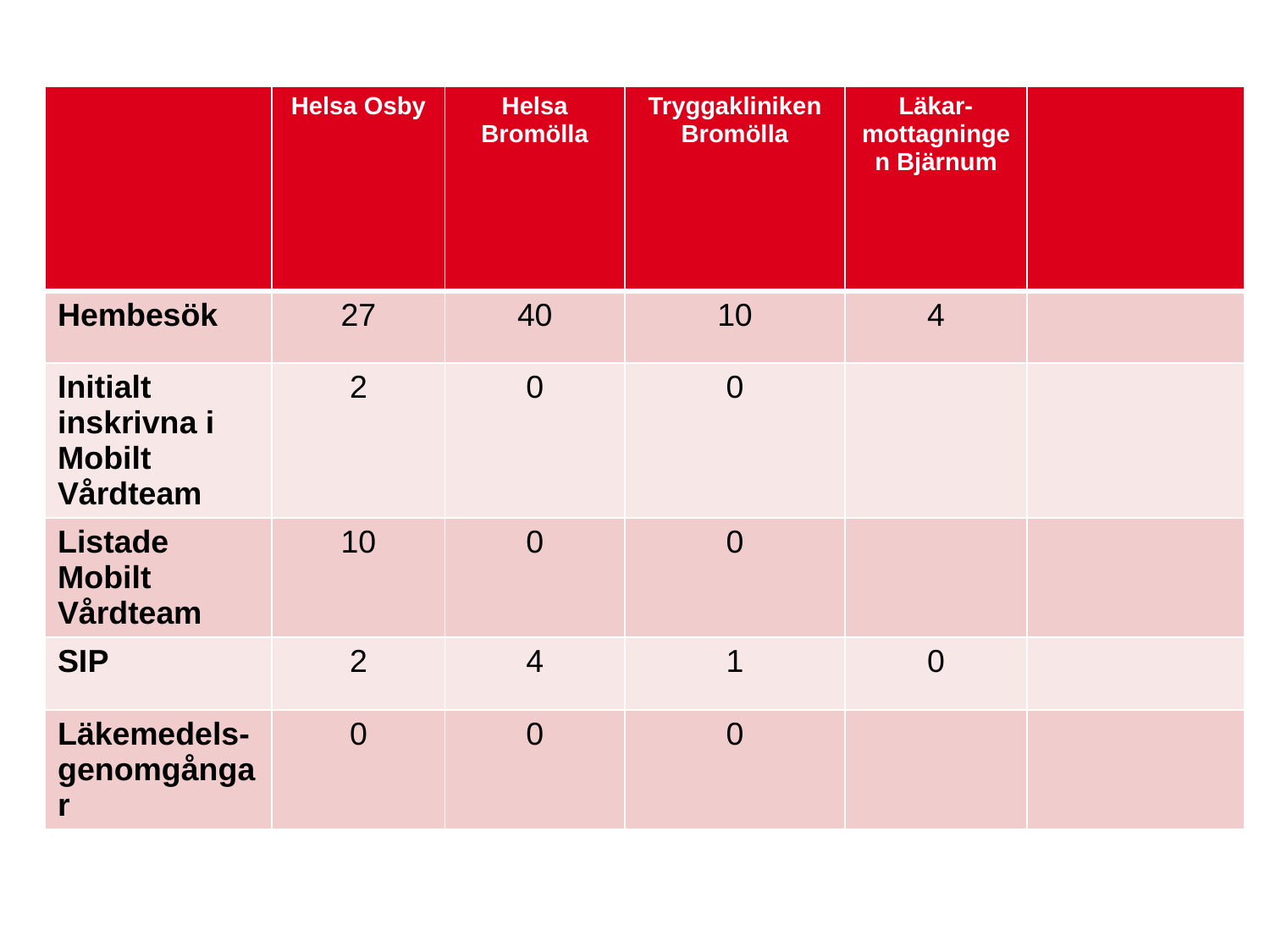

|  | Helsa Osby | Helsa Bromölla | Tryggakliniken Bromölla | Läkar-mottagningen Bjärnum |  |
| --- | --- | --- | --- | --- | --- |
| Hembesök | 27 | 40 | 10 | 4 |  |
| Initialt inskrivna i Mobilt Vårdteam | 2 | 0 | 0 |  |  |
| Listade Mobilt Vårdteam | 10 | 0 | 0 |  |  |
| SIP | 2 | 4 | 1 | 0 |  |
| Läkemedels-genomgångar | 0 | 0 | 0 |  |  |